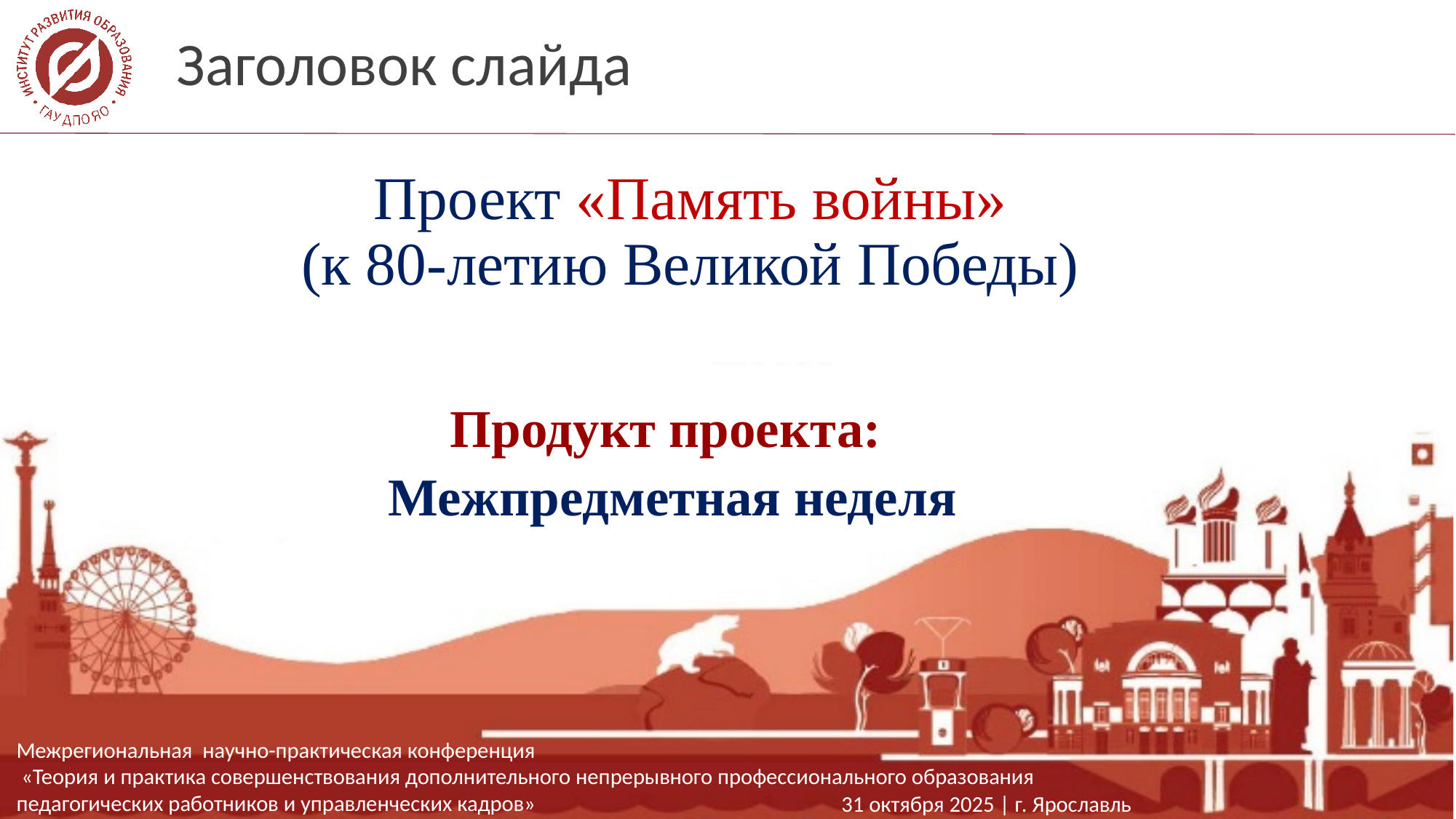

# Заголовок слайда
Проект «Память войны»
(к 80-летию Великой Победы)

Продукт проекта:
Межпредметная неделя